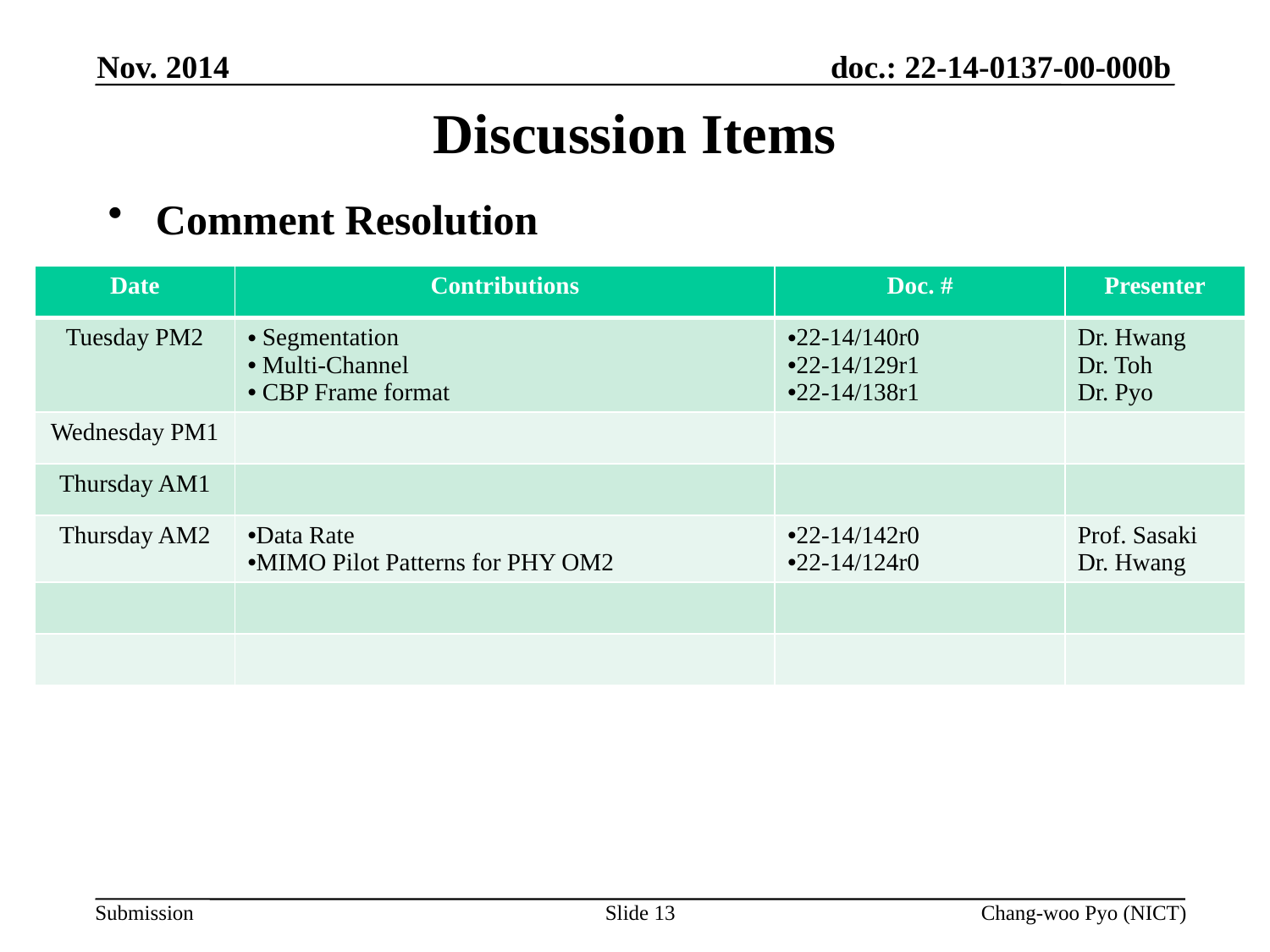

Nov. 2014
# Discussion Items
Comment Resolution
| Date | Contributions | Doc. # | Presenter |
| --- | --- | --- | --- |
| Tuesday PM2 | Segmentation Multi-Channel CBP Frame format | 22-14/140r0 22-14/129r1 22-14/138r1 | Dr. Hwang Dr. Toh Dr. Pyo |
| Wednesday PM1 |  |  |  |
| Thursday AM1 |  |  |  |
| Thursday AM2 | Data Rate MIMO Pilot Patterns for PHY OM2 | 22-14/142r0 22-14/124r0 | Prof. Sasaki Dr. Hwang |
|  |  |  |  |
|  |  |  |  |
Slide 13
Chang-woo Pyo (NICT)